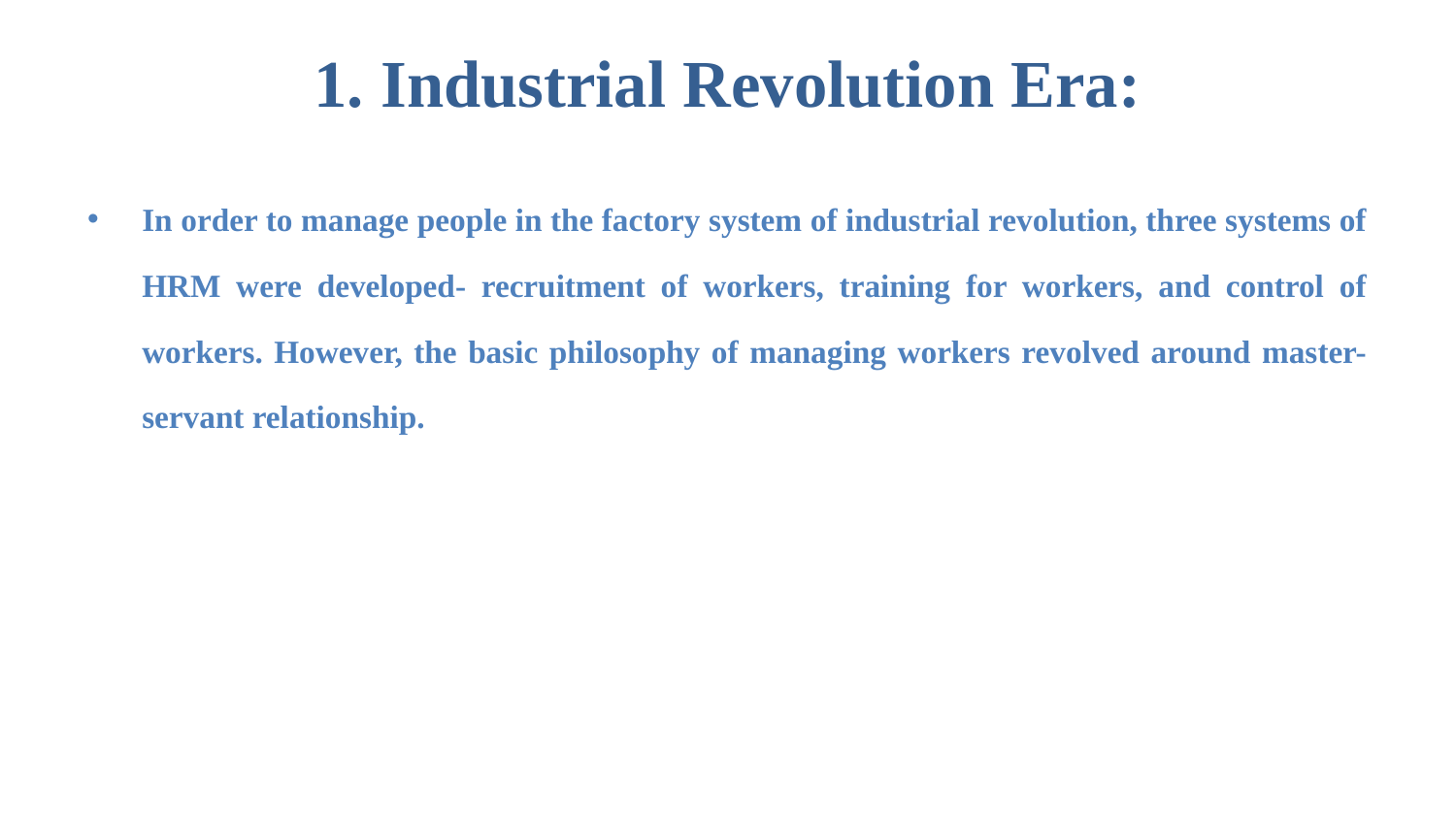

# 1. Industrial Revolution Era:

In order to manage people in the factory system of industrial revolution, three systems of HRM were developed- recruitment of workers, training for workers, and control of workers. However, the basic philosophy of managing workers revolved around master-servant relationship.